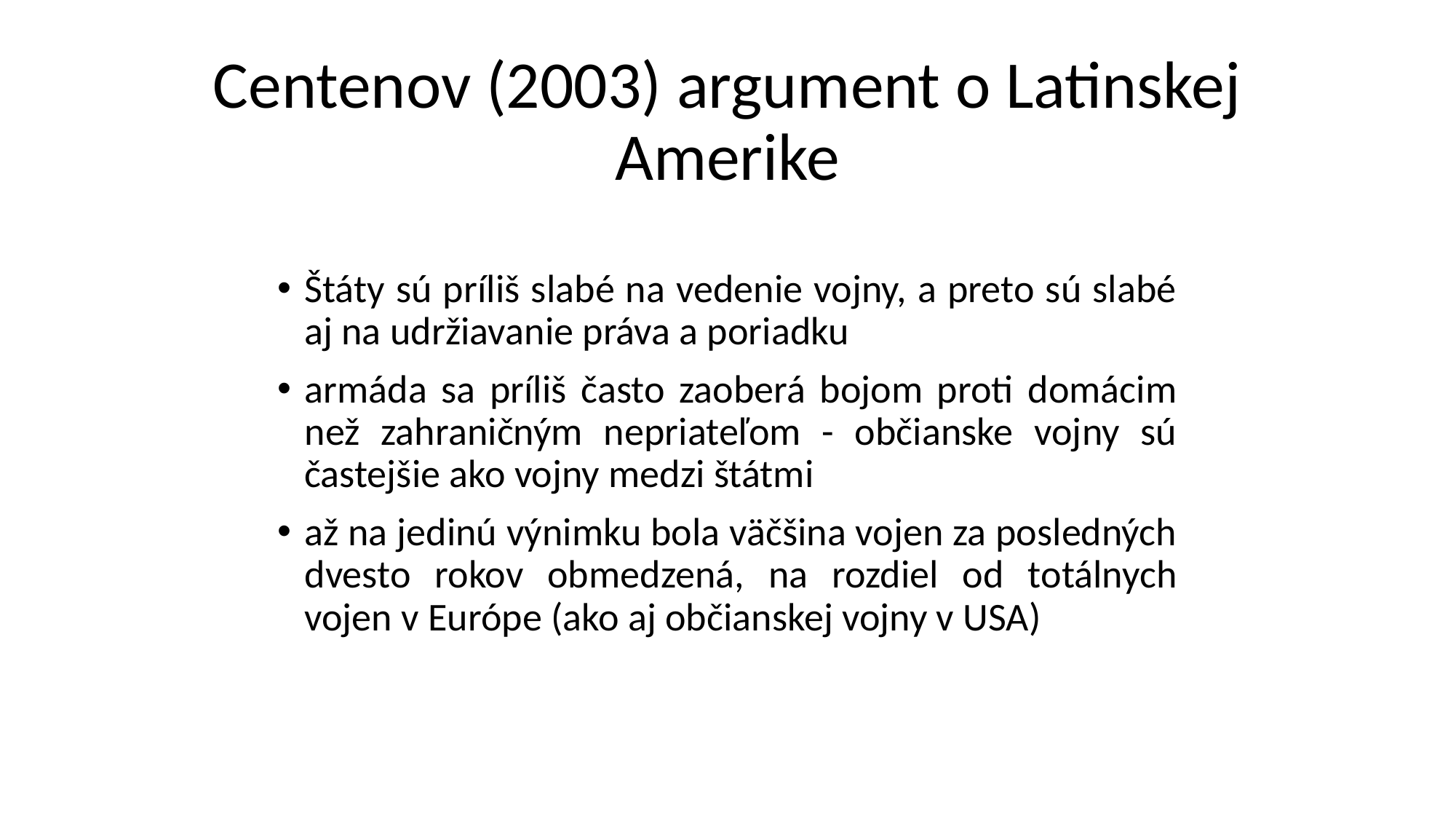

# Centenov (2003) argument o Latinskej Amerike
Štáty sú príliš slabé na vedenie vojny, a preto sú slabé aj na udržiavanie práva a poriadku
armáda sa príliš často zaoberá bojom proti domácim než zahraničným nepriateľom - občianske vojny sú častejšie ako vojny medzi štátmi
až na jedinú výnimku bola väčšina vojen za posledných dvesto rokov obmedzená, na rozdiel od totálnych vojen v Európe (ako aj občianskej vojny v USA)